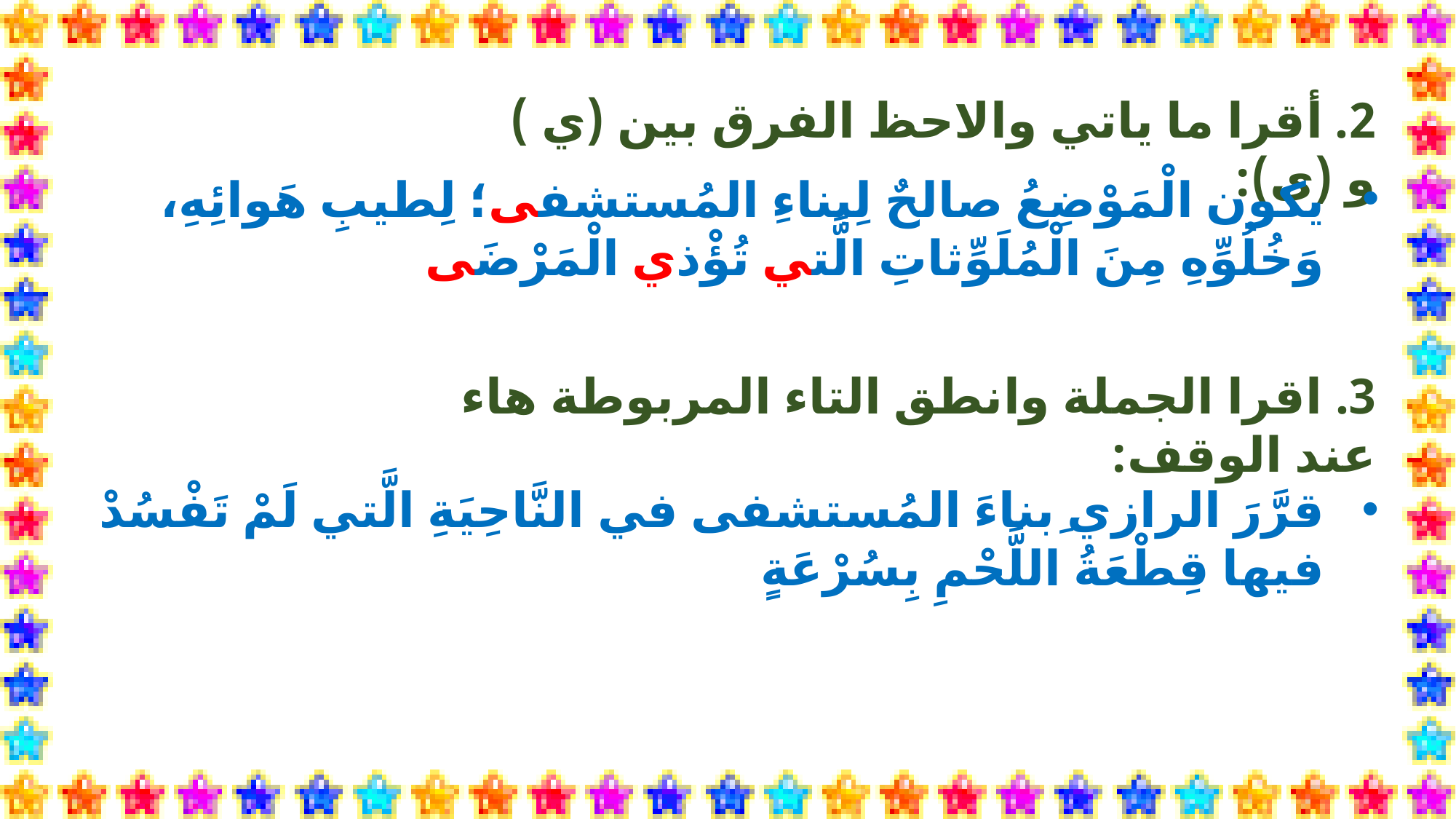

2. أقرا ما ياتي والاحظ الفرق بين (ي ) و (ى):
يكون الْمَوْضِعُ صالحٌ لِبناءِ المُستشفى؛ لِطيبِ هَوائِهِ، وَخُلُوِّهِ مِنَ الْمُلَوِّثاتِ الَّتي تُؤْذي الْمَرْضَى
3. اقرا الجملة وانطق التاء المربوطة هاء عند الوقف:
قرَّرَ الرازي ِبناءَ المُستشفى في النَّاحِيَةِ الَّتي لَمْ تَفْسُدْ فيها قِطْعَةُ اللَّحْمِ بِسُرْعَةٍ